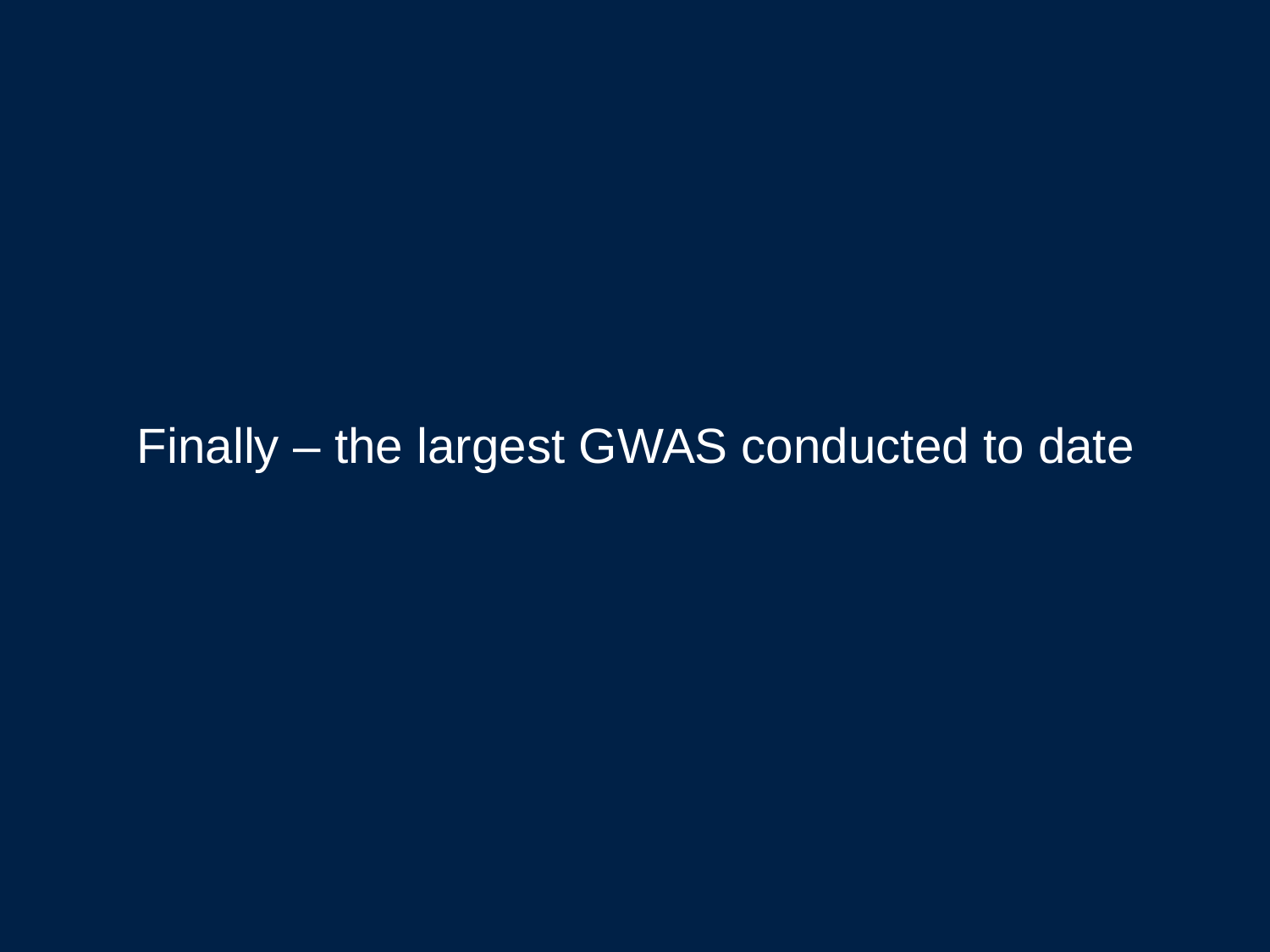

Finally – the largest GWAS conducted to date